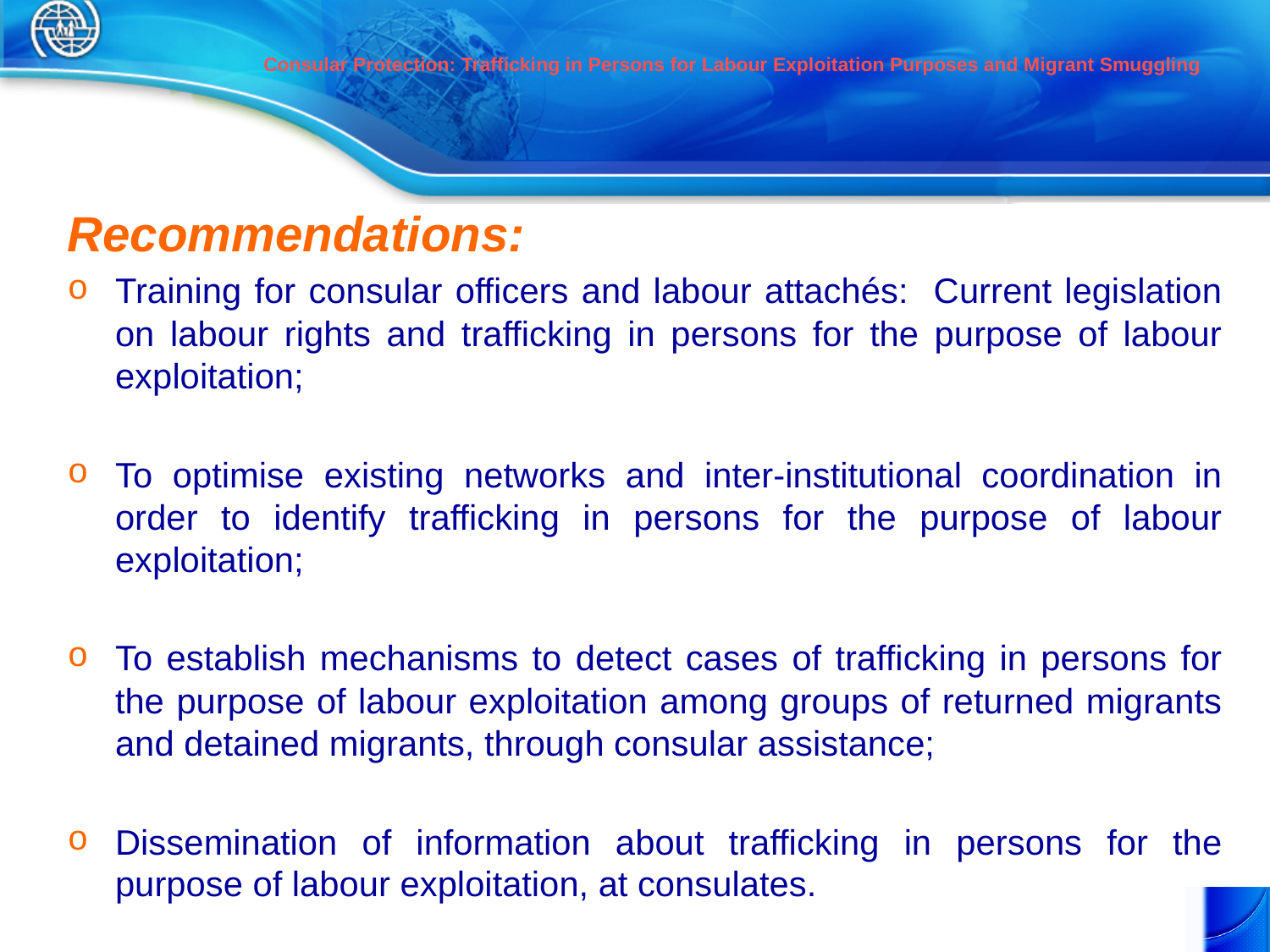

# Consular Protection: Trafficking in Persons for Labour Exploitation Purposes and Migrant Smuggling
Recommendations:
Training for consular officers and labour attachés:  Current legislation on labour rights and trafficking in persons for the purpose of labour exploitation;

To optimise existing networks and inter-institutional coordination in order to identify trafficking in persons for the purpose of labour exploitation;

To establish mechanisms to detect cases of trafficking in persons for the purpose of labour exploitation among groups of returned migrants and detained migrants, through consular assistance;

Dissemination of information about trafficking in persons for the purpose of labour exploitation, at consulates.